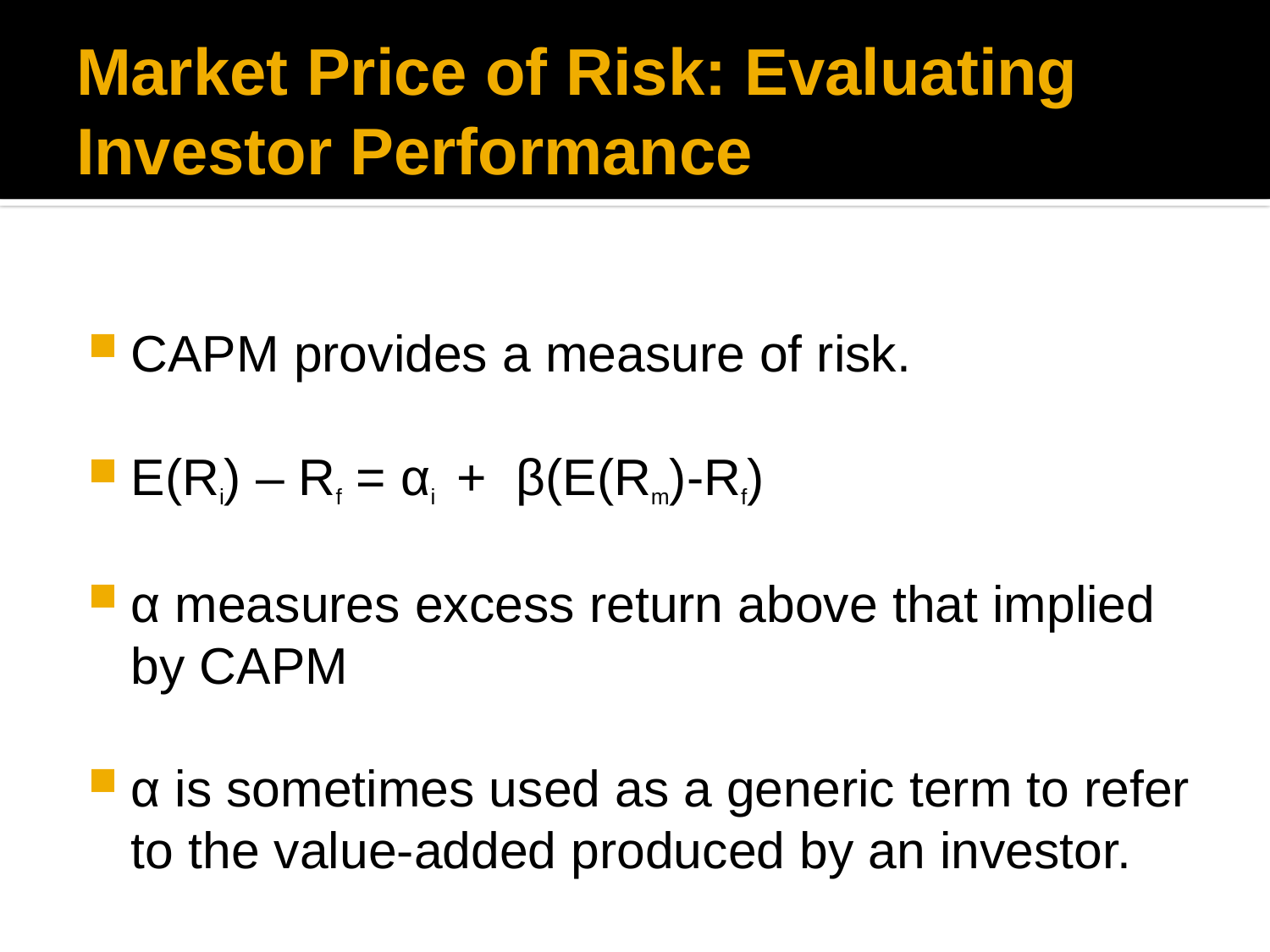

# Market Price of Risk: Evaluating Investor Performance

CAPM provides a measure of risk.

E(Ri) – Rf = αi  +  β(E(Rm)-Rf)

α measures excess return above that implied by CAPM

α is sometimes used as a generic term to refer to the value-added produced by an investor.